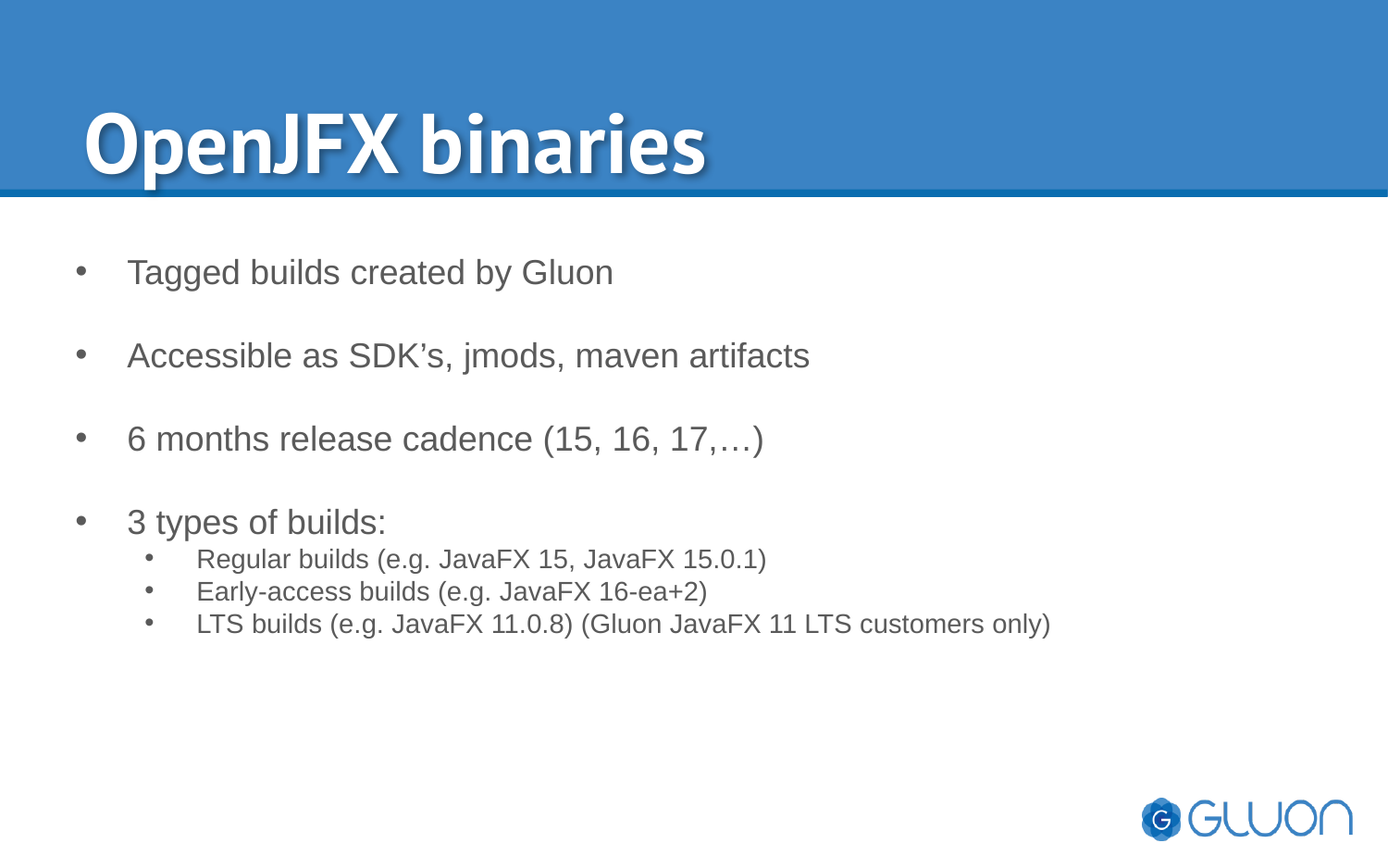

# OpenJFX binaries
Tagged builds created by Gluon

Accessible as SDK’s, jmods, maven artifacts

6 months release cadence (15, 16, 17,…)

3 types of builds:
Regular builds (e.g. JavaFX 15, JavaFX 15.0.1)
Early-access builds (e.g. JavaFX 16-ea+2)
LTS builds (e.g. JavaFX 11.0.8) (Gluon JavaFX 11 LTS customers only)